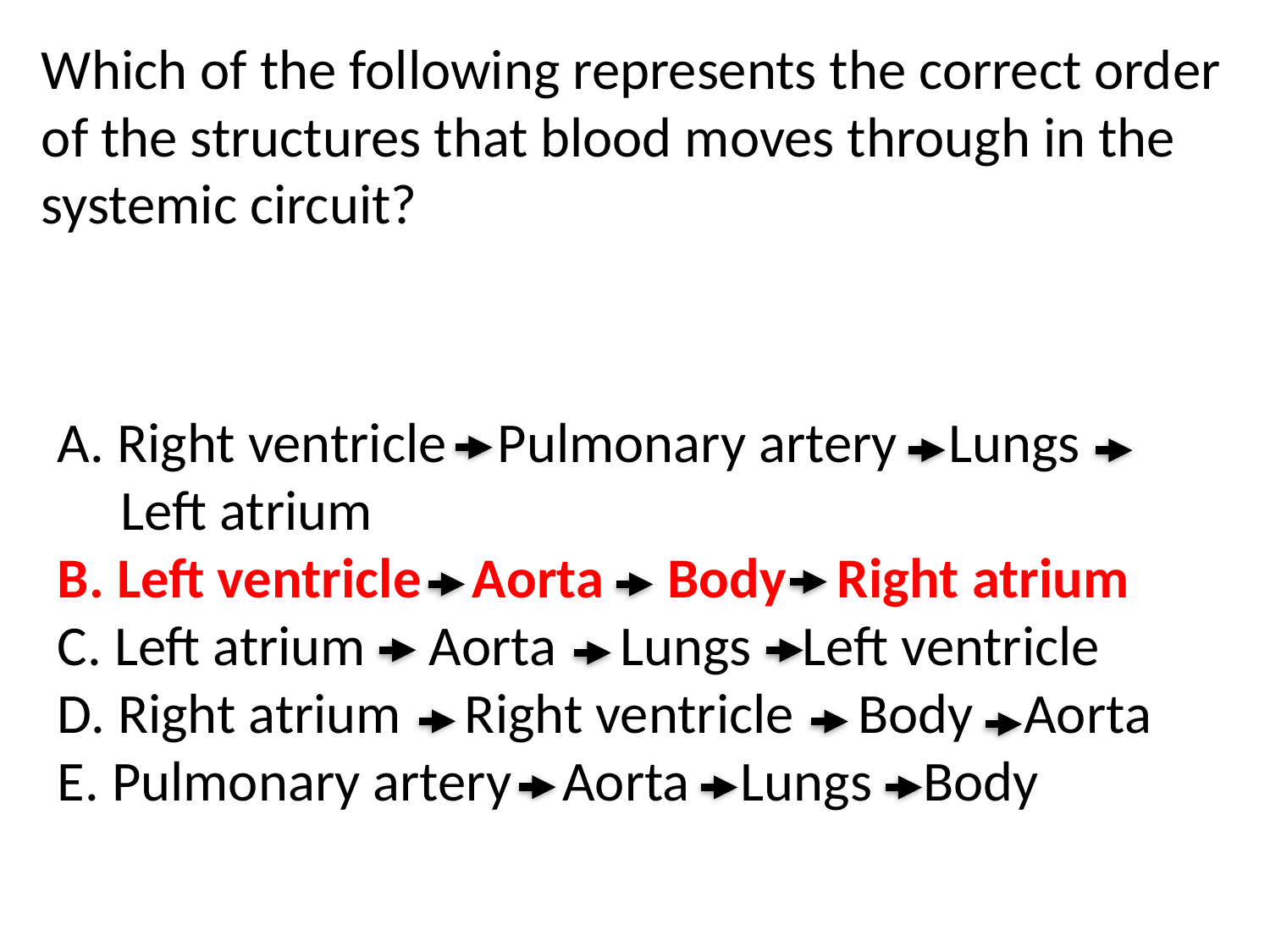

Which of the following represents the correct order of the structures that blood moves through in the systemic circuit?
A. Right ventricle    Pulmonary artery    Lungs
     Left atrium
B. Left ventricle    Aorta     Body    Right atrium
C. Left atrium     Aorta     Lungs    Left ventricle
D. Right atrium     Right ventricle     Body    Aorta
E. Pulmonary artery    Aorta    Lungs    Body